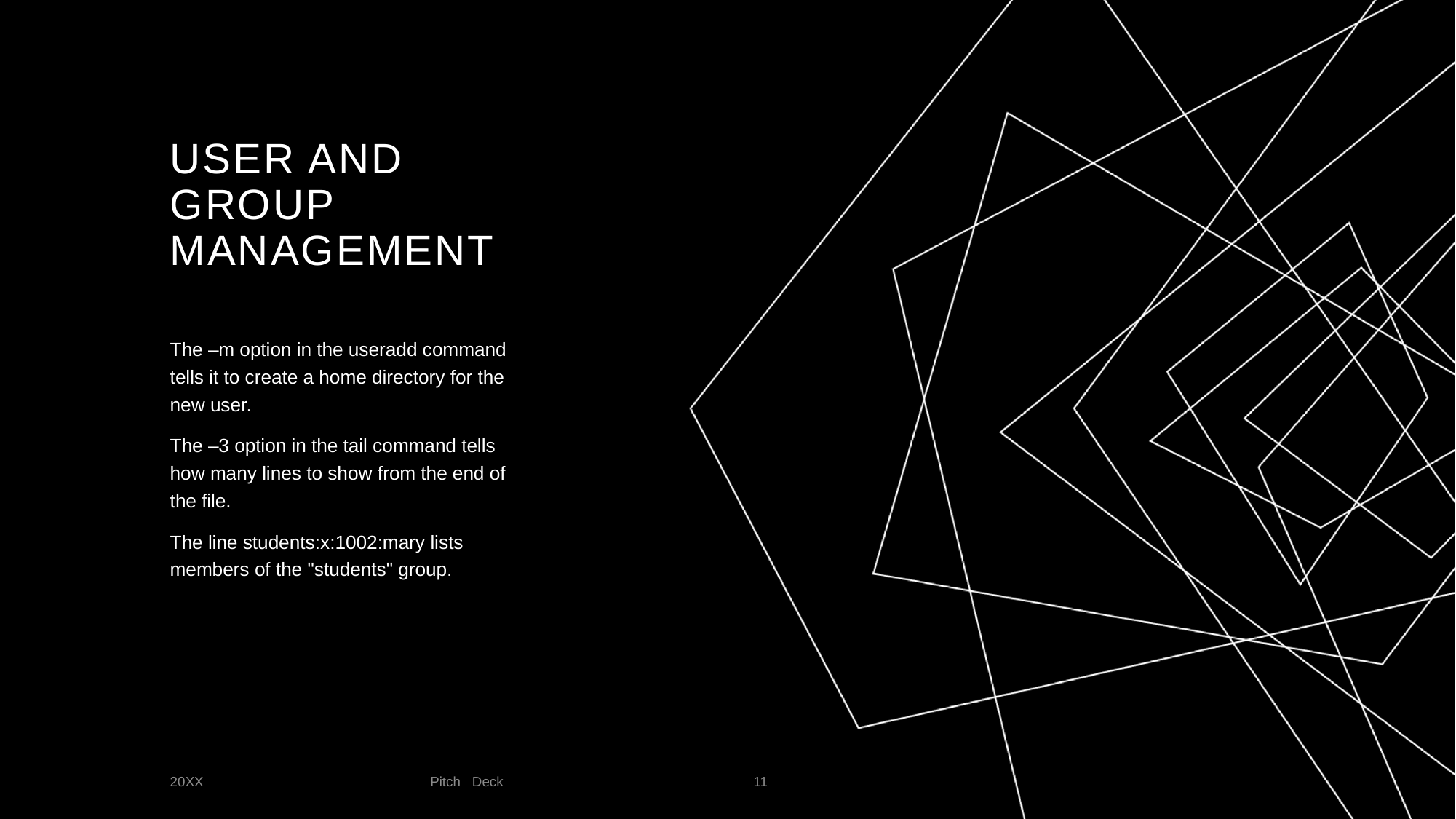

# User and group management
The –m option in the useradd command tells it to create a home directory for the new user.
The –3 option in the tail command tells how many lines to show from the end of the file.
The line students:x:1002:mary lists members of the "students" group.
Pitch   Deck
20XX
11